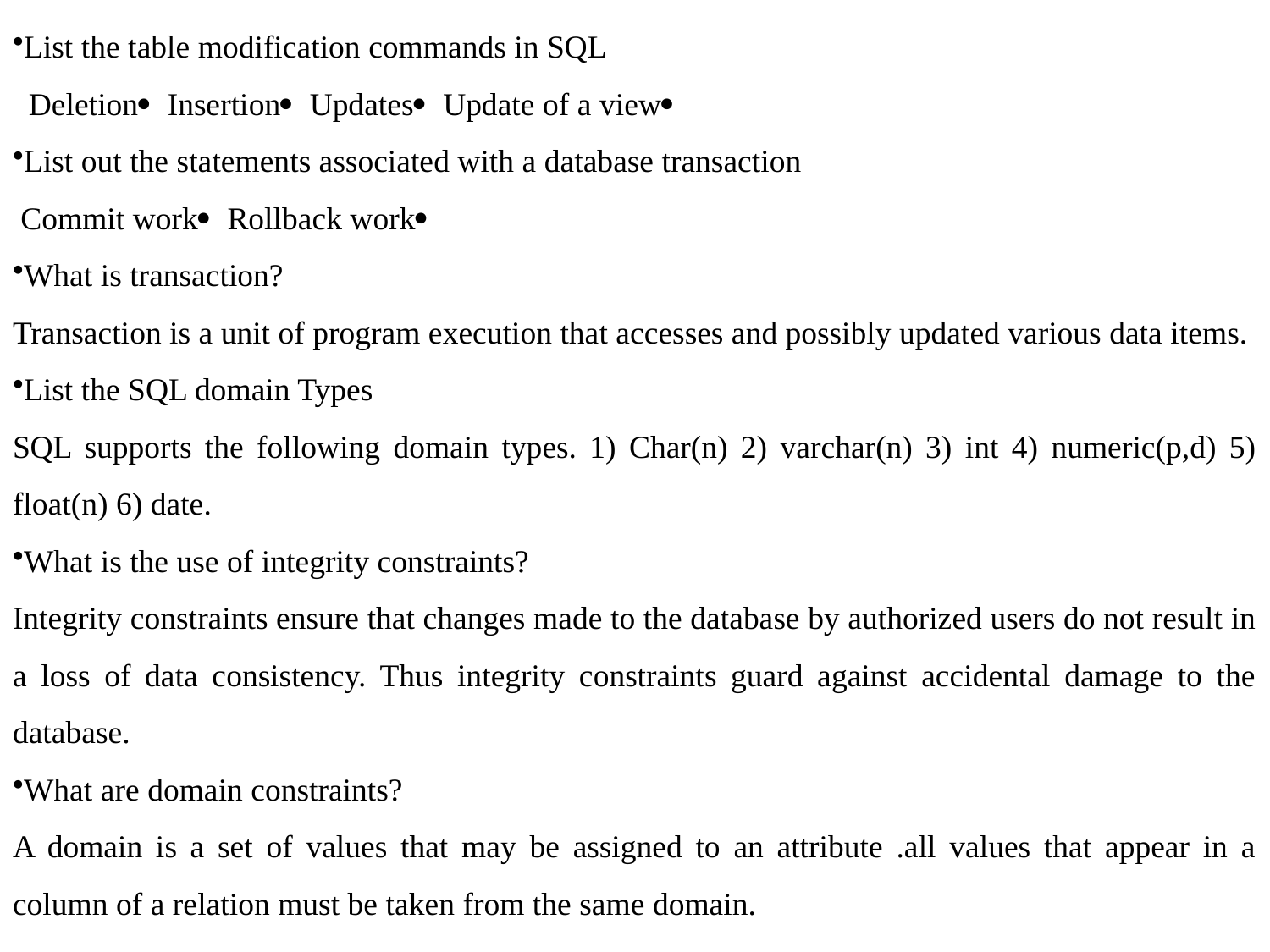

List the table modification commands in SQL
  Deletion•  Insertion•  Updates•  Update of a view•
List out the statements associated with a database transaction
 Commit work•  Rollback work•
What is transaction?
Transaction is a unit of program execution that accesses and possibly updated various data items.
List the SQL domain Types
SQL supports the following domain types. 1) Char(n) 2) varchar(n) 3) int 4) numeric(p,d) 5) float(n) 6) date.
What is the use of integrity constraints?
Integrity constraints ensure that changes made to the database by authorized users do not result in a loss of data consistency. Thus integrity constraints guard against accidental damage to the database.
What are domain constraints?
A domain is a set of values that may be assigned to an attribute .all values that appear in a column of a relation must be taken from the same domain.